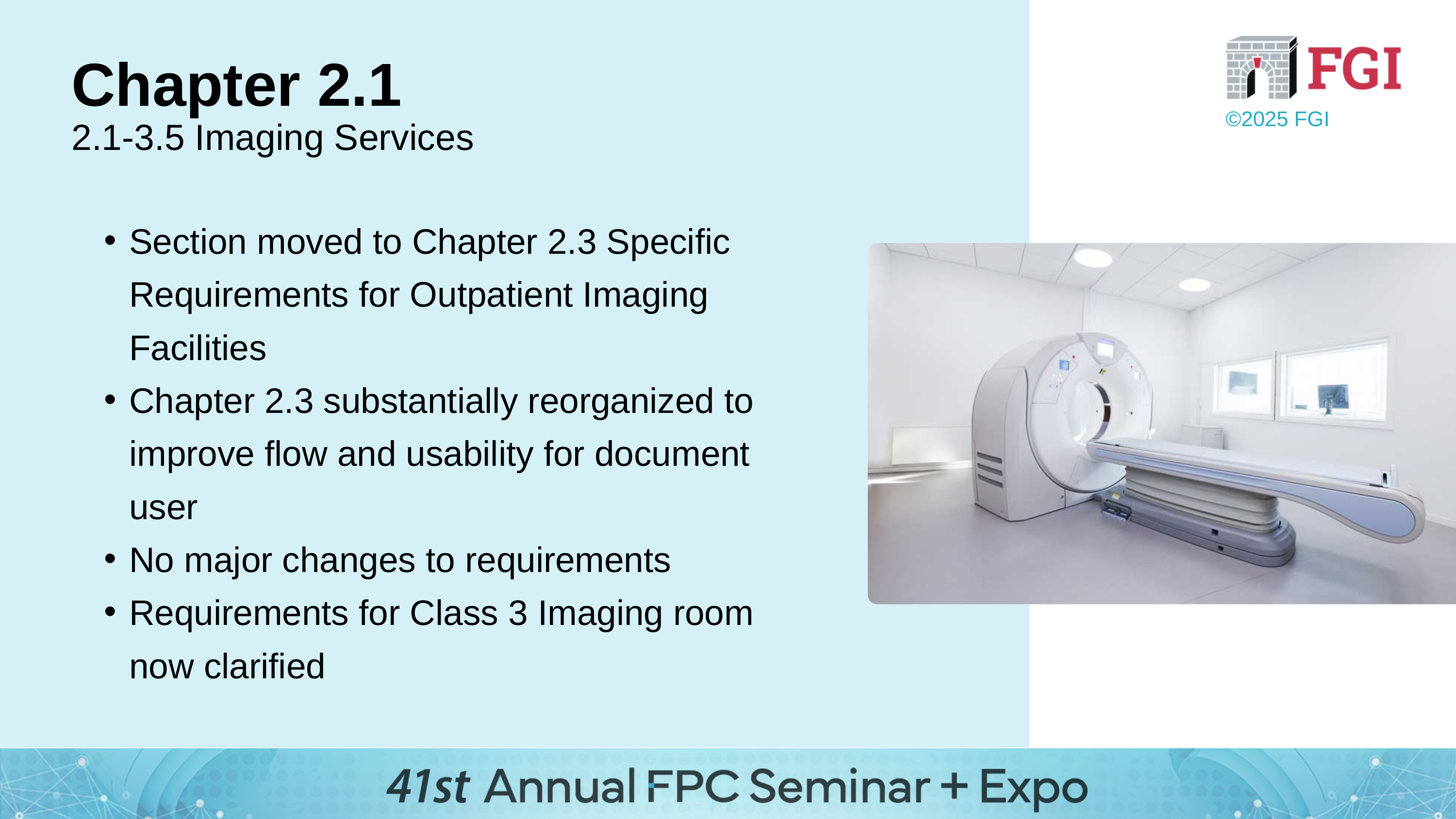

Chapter 2.1
2.1-3.5 Imaging Services

©2025 FGI
Section moved to Chapter 2.3 Specific Requirements for Outpatient Imaging Facilities
Chapter 2.3 substantially reorganized to improve flow and usability for document user
No major changes to requirements
Requirements for Class 3 Imaging room now clarified